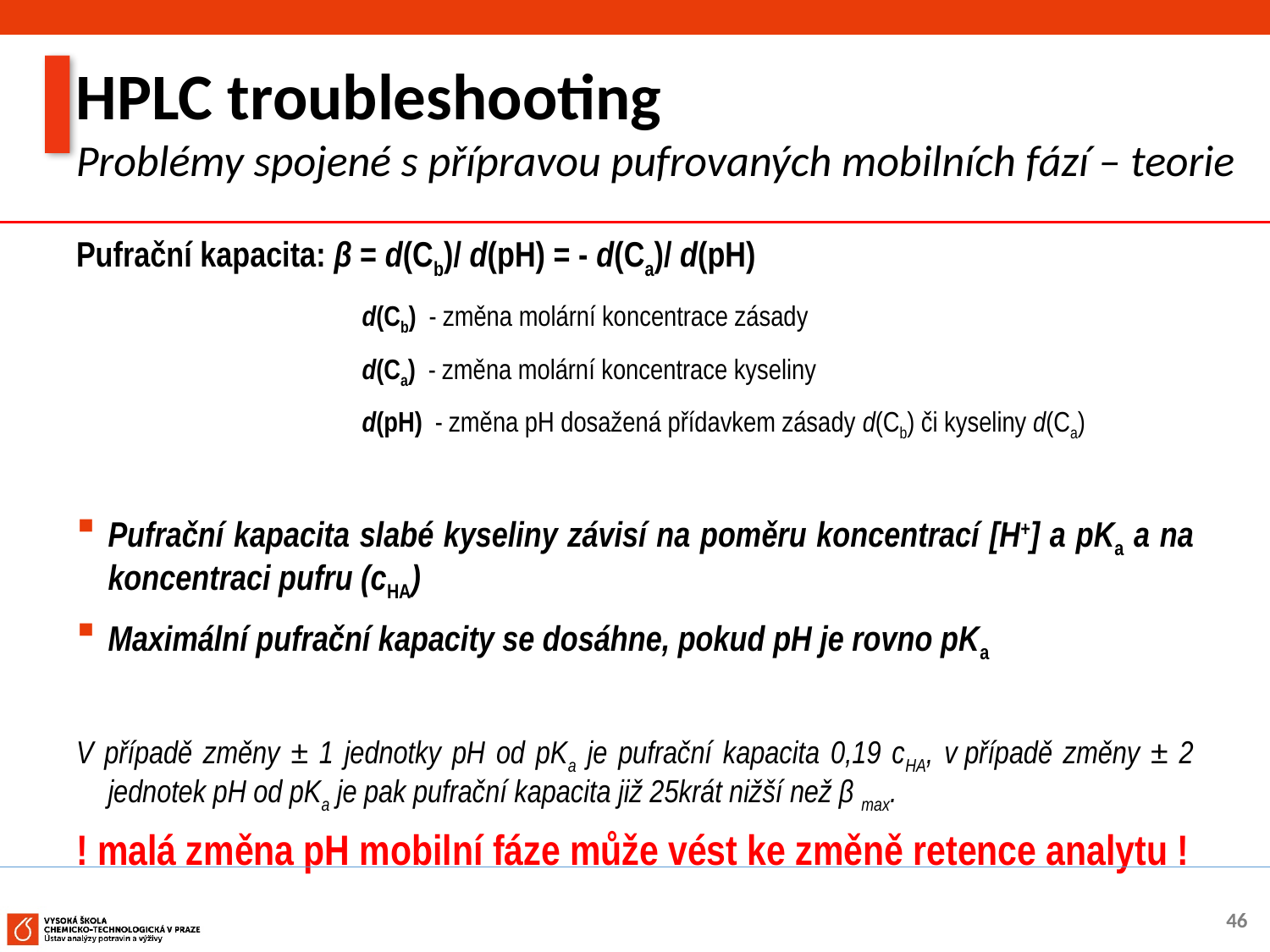

HPLC troubleshooting
Problémy spojené s přípravou pufrovaných mobilních fází – teorie

Pufrační kapacita: β = d(Cb)/ d(pH) = - d(Ca)/ d(pH)
			d(Cb)  - změna molární koncentrace zásady
			d(Ca)  - změna molární koncentrace kyseliny
			d(pH)  - změna pH dosažená přídavkem zásady d(Cb) či kyseliny d(Ca)

Pufrační kapacita slabé kyseliny závisí na poměru koncentrací [H+] a pKa a na koncentraci pufru (cHA)
Maximální pufrační kapacity se dosáhne, pokud pH je rovno pKa

V případě změny ± 1 jednotky pH od pKa je pufrační kapacita 0,19 cHA, v případě změny ± 2 jednotek pH od pKa je pak pufrační kapacita již 25krát nižší než β max.
! malá změna pH mobilní fáze může vést ke změně retence analytu !